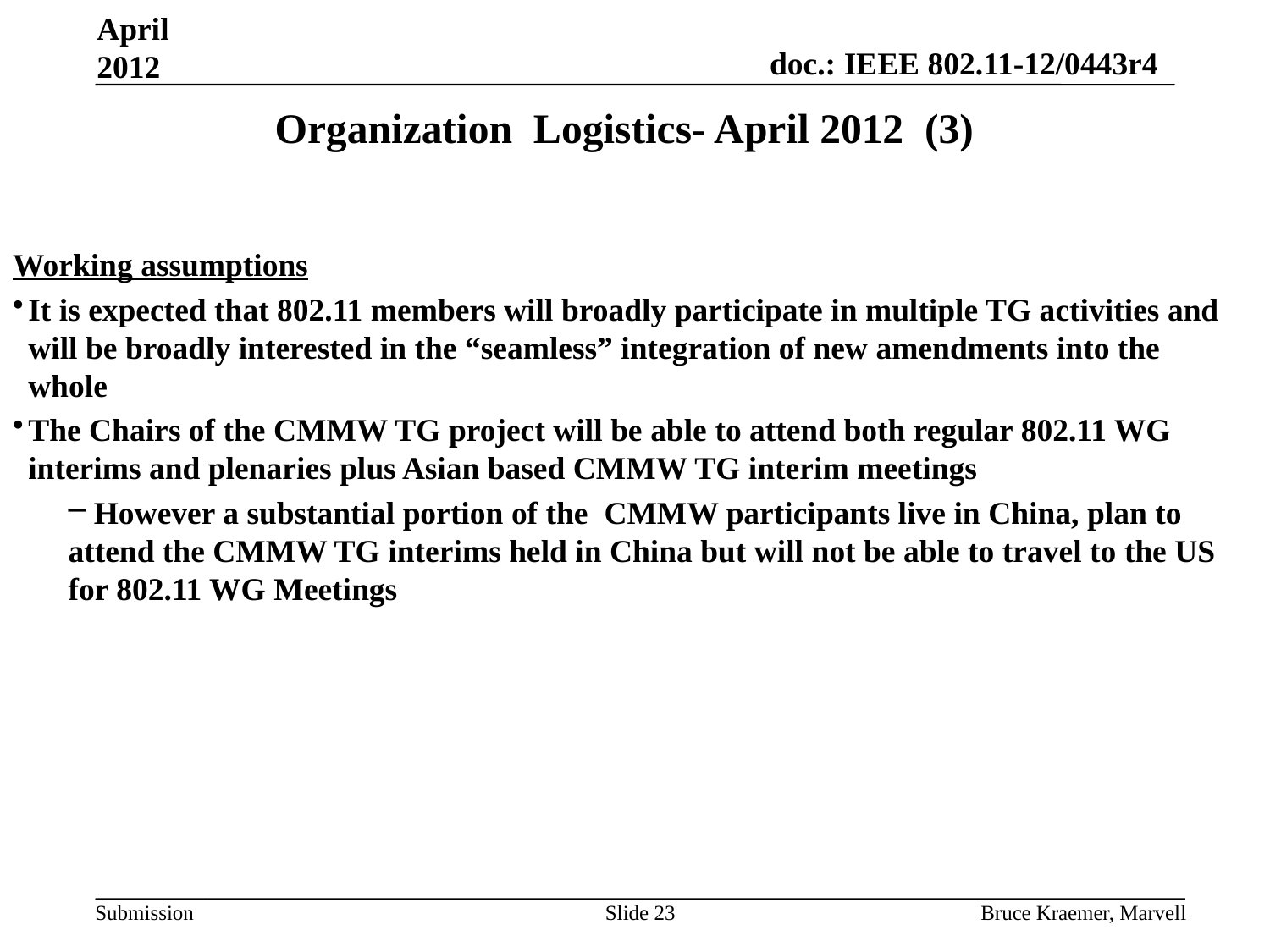

April 2012
# Organization  Logistics- April 2012  (3)
Working assumptions
It is expected that 802.11 members will broadly participate in multiple TG activities and will be broadly interested in the “seamless” integration of new amendments into the whole
The Chairs of the CMMW TG project will be able to attend both regular 802.11 WG interims and plenaries plus Asian based CMMW TG interim meetings
 However a substantial portion of the  CMMW participants live in China, plan to attend the CMMW TG interims held in China but will not be able to travel to the US for 802.11 WG Meetings

Slide 23
Bruce Kraemer, Marvell